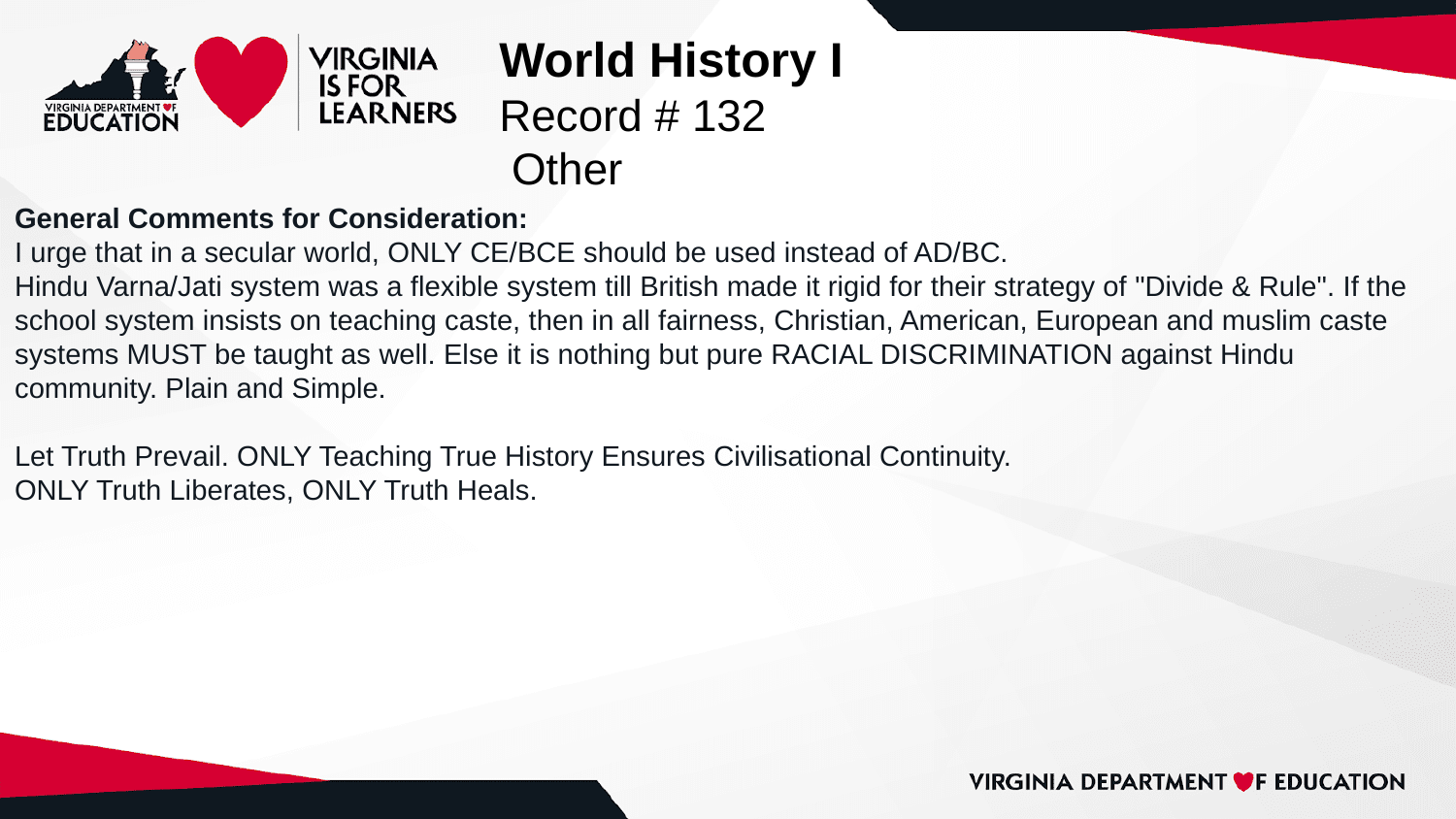

# World History I
Record # 132
 Other
General Comments for Consideration:
I urge that in a secular world, ONLY CE/BCE should be used instead of AD/BC.
Hindu Varna/Jati system was a flexible system till British made it rigid for their strategy of "Divide & Rule". If the school system insists on teaching caste, then in all fairness, Christian, American, European and muslim caste systems MUST be taught as well. Else it is nothing but pure RACIAL DISCRIMINATION against Hindu community. Plain and Simple.

Let Truth Prevail. ONLY Teaching True History Ensures Civilisational Continuity.
ONLY Truth Liberates, ONLY Truth Heals.